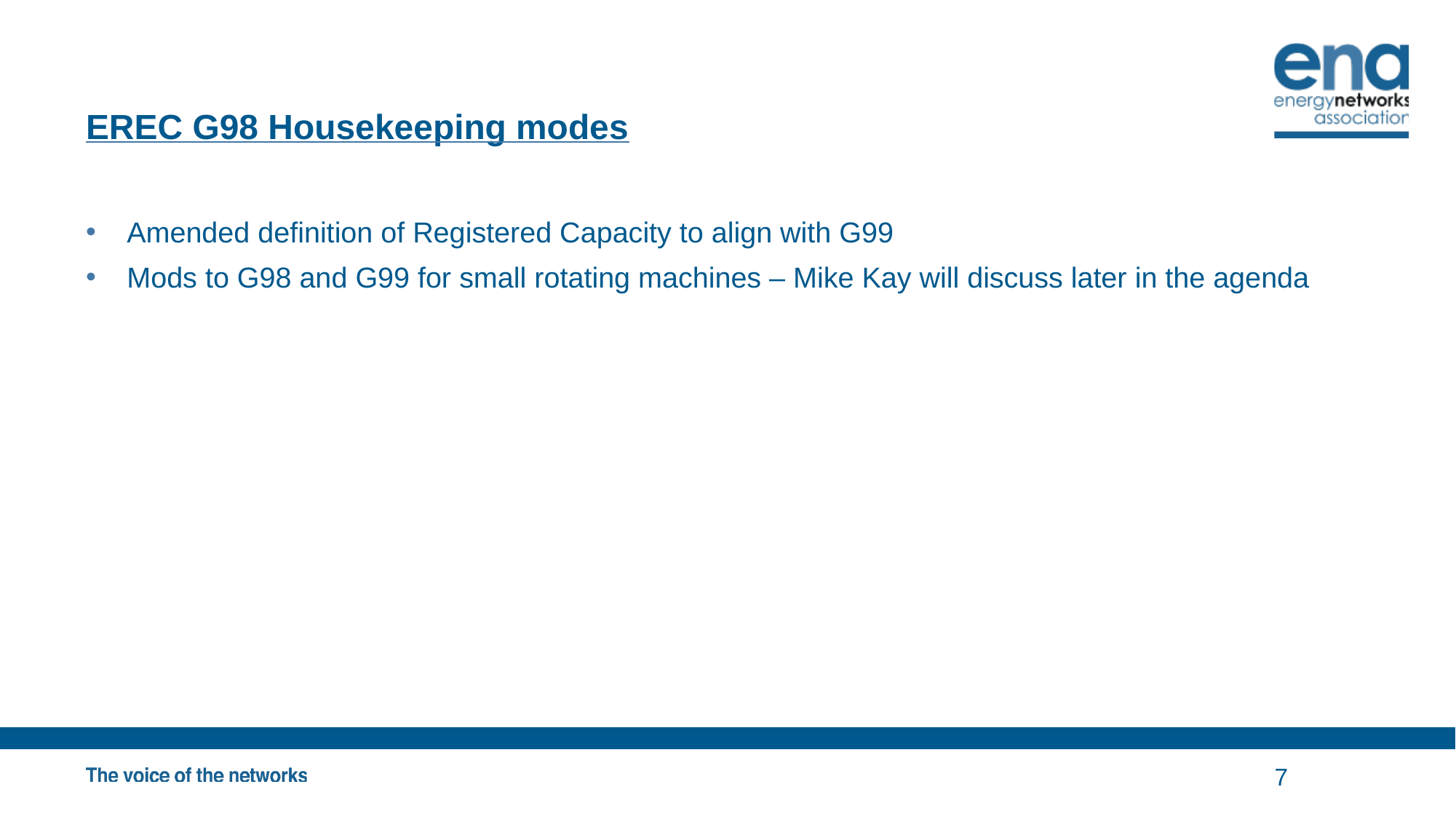

# EREC G98 Housekeeping modes
Amended definition of Registered Capacity to align with G99
Mods to G98 and G99 for small rotating machines – Mike Kay will discuss later in the agenda

7